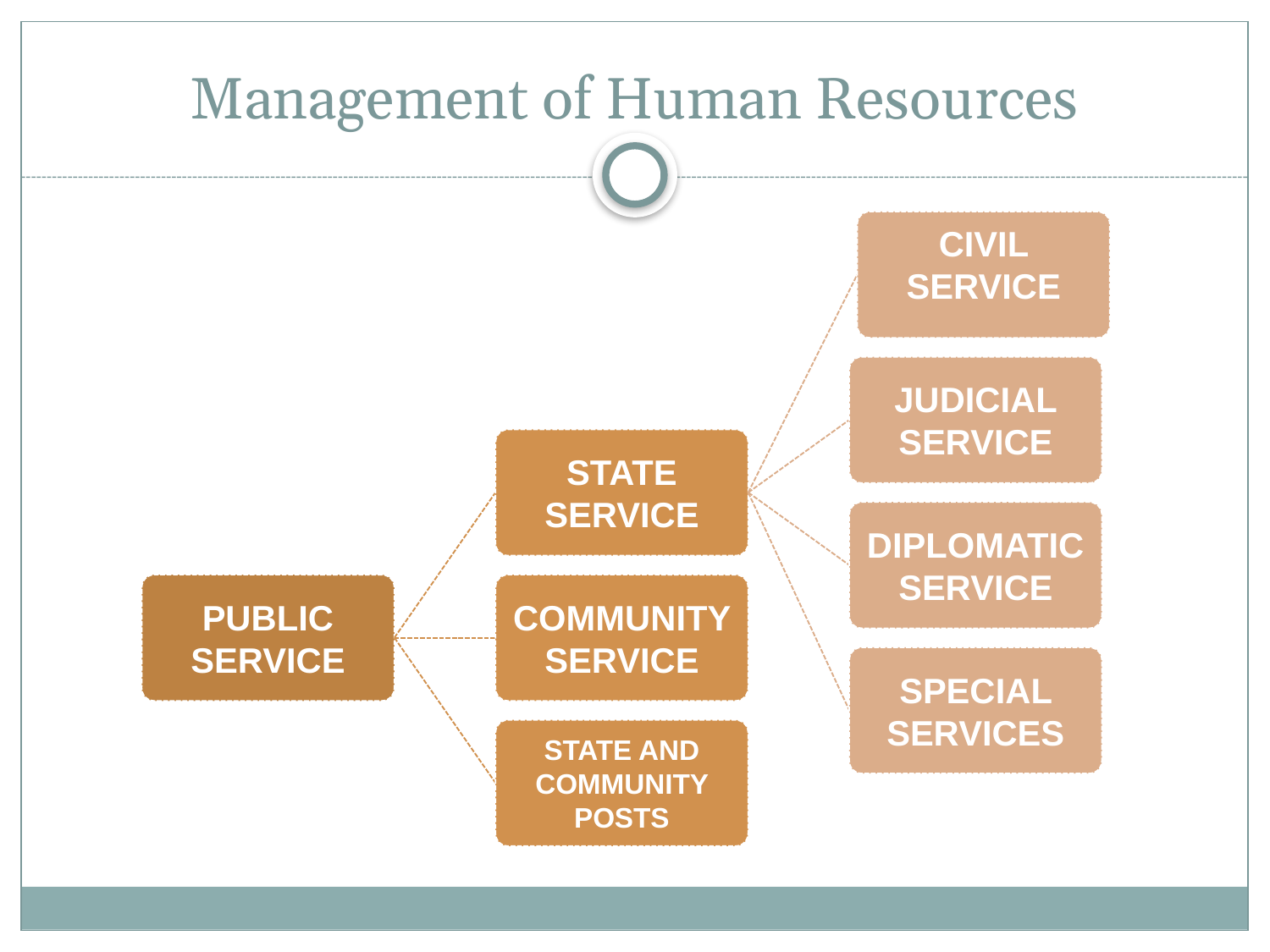

# Management of Human Resources
PUBLIC SERVICE

STATE SERVICE

CIVIL SERVICE

JUDICIAL SERVICE

DIPLOMATIC SERVICE

SPECIAL SERVICES

COMMUNITY SERVICE

STATE AND COMMUNITY POSTS